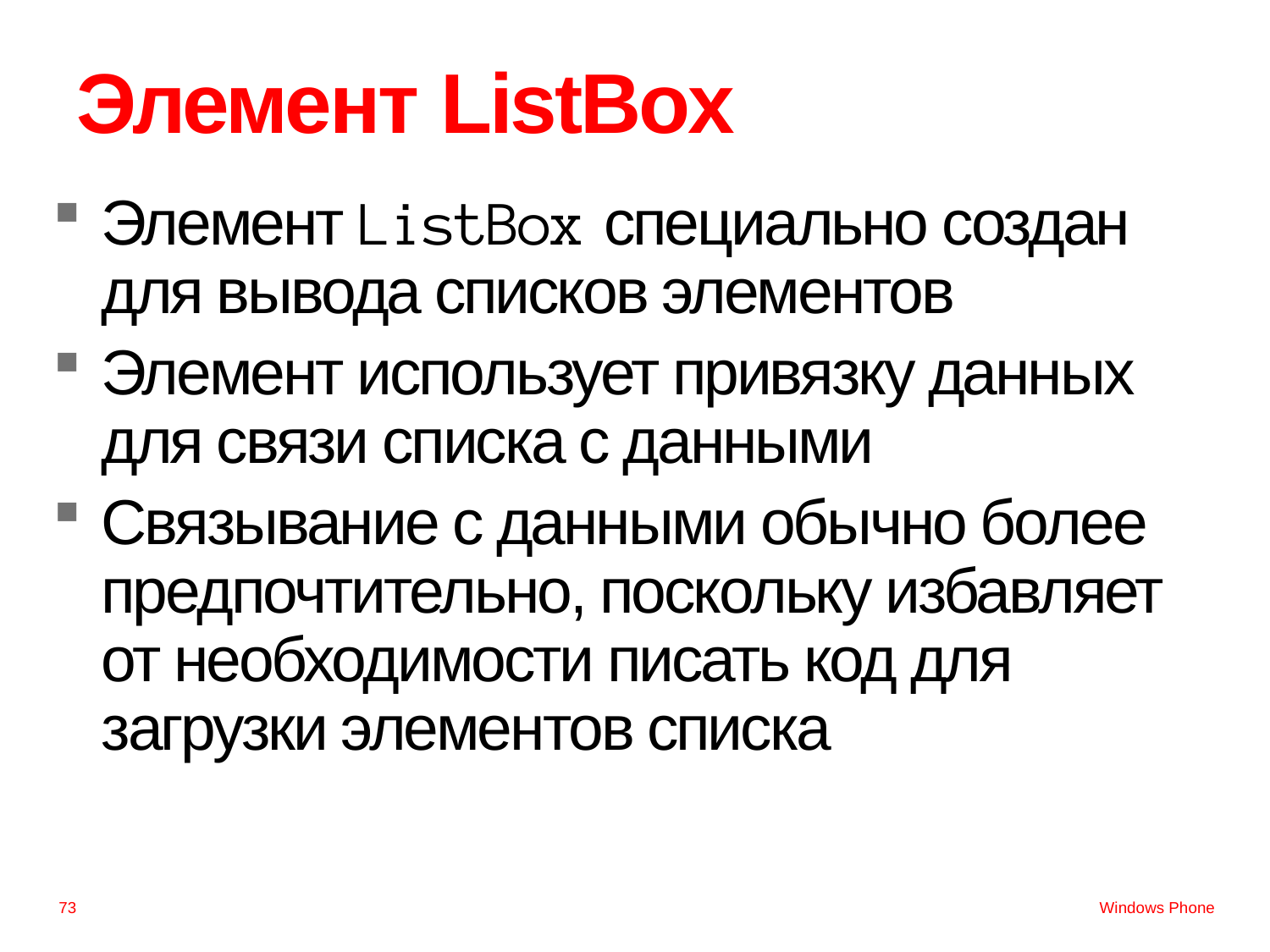

# Элемент ListBox
Элемент ListBox специально создан
для вывода списков элементов
Элемент использует привязку данных
для связи списка с данными
Связывание с данными обычно более предпочтительно, поскольку избавляет
от необходимости писать код для загрузки элементов списка
73